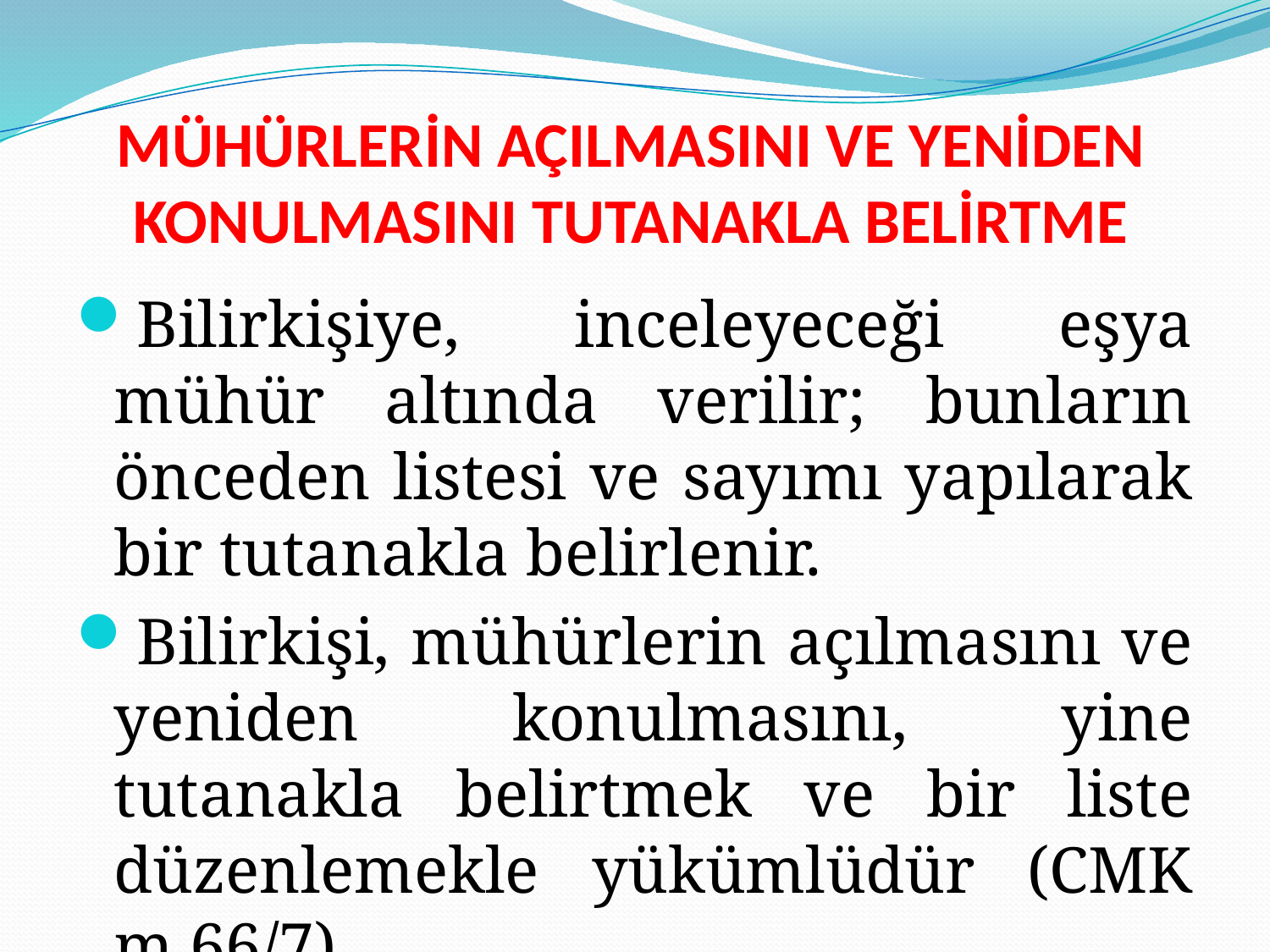

# MÜHÜRLERİN AÇILMASINI VE YENİDEN KONULMASINI TUTANAKLA BELİRTME
Bilirkişiye, inceleyeceği eşya mühür altında verilir; bunların önceden listesi ve sayımı yapılarak bir tutanakla belirlenir.
Bilirkişi, mühürlerin açılmasını ve yeniden konulmasını, yine tutanakla belirtmek ve bir liste düzenlemekle yükümlüdür (CMK m.66/7).